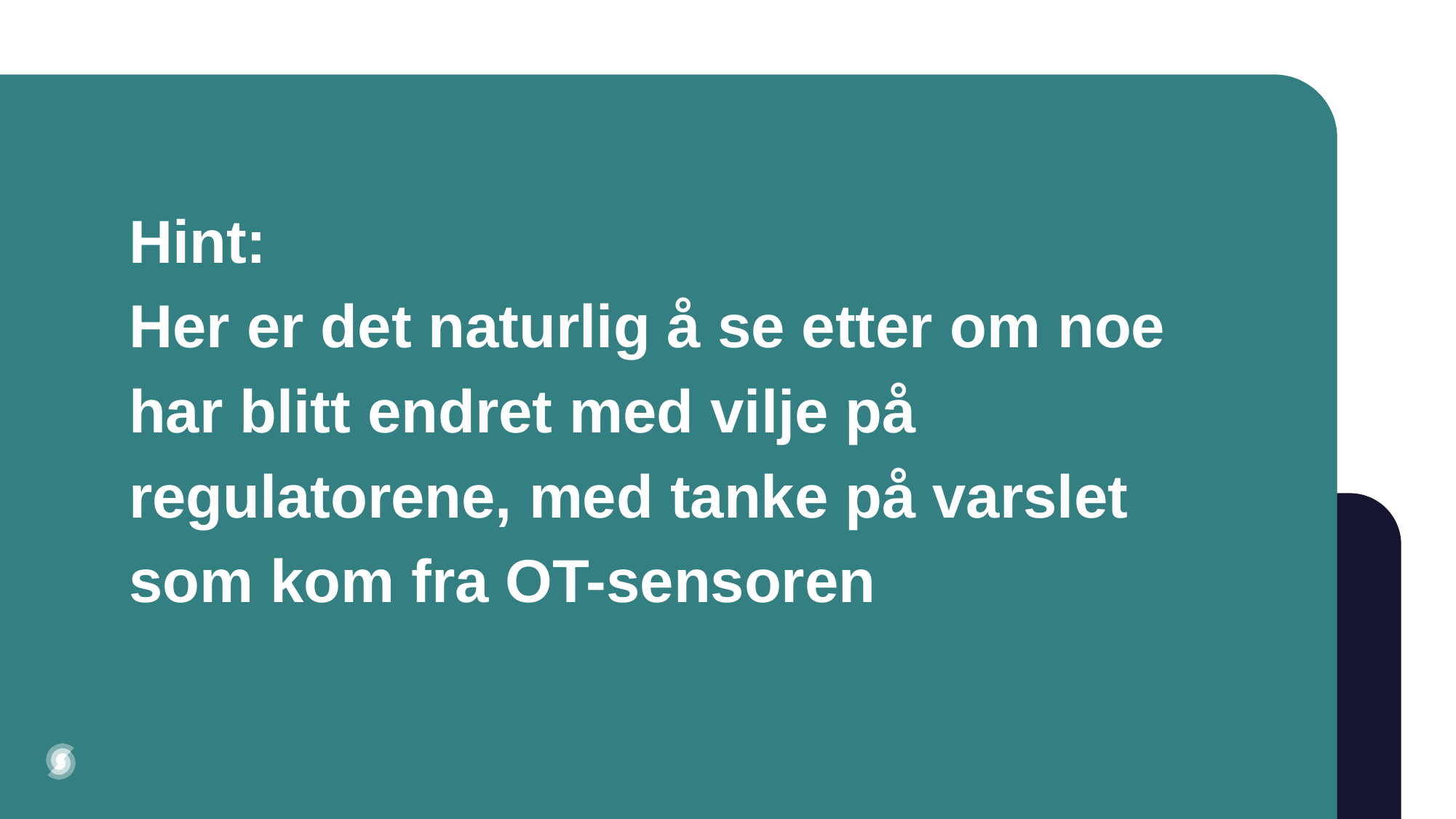

# Hint: Her er det naturlig å se etter om noe har blitt endret med vilje på regulatorene, med tanke på varslet som kom fra OT-sensoren